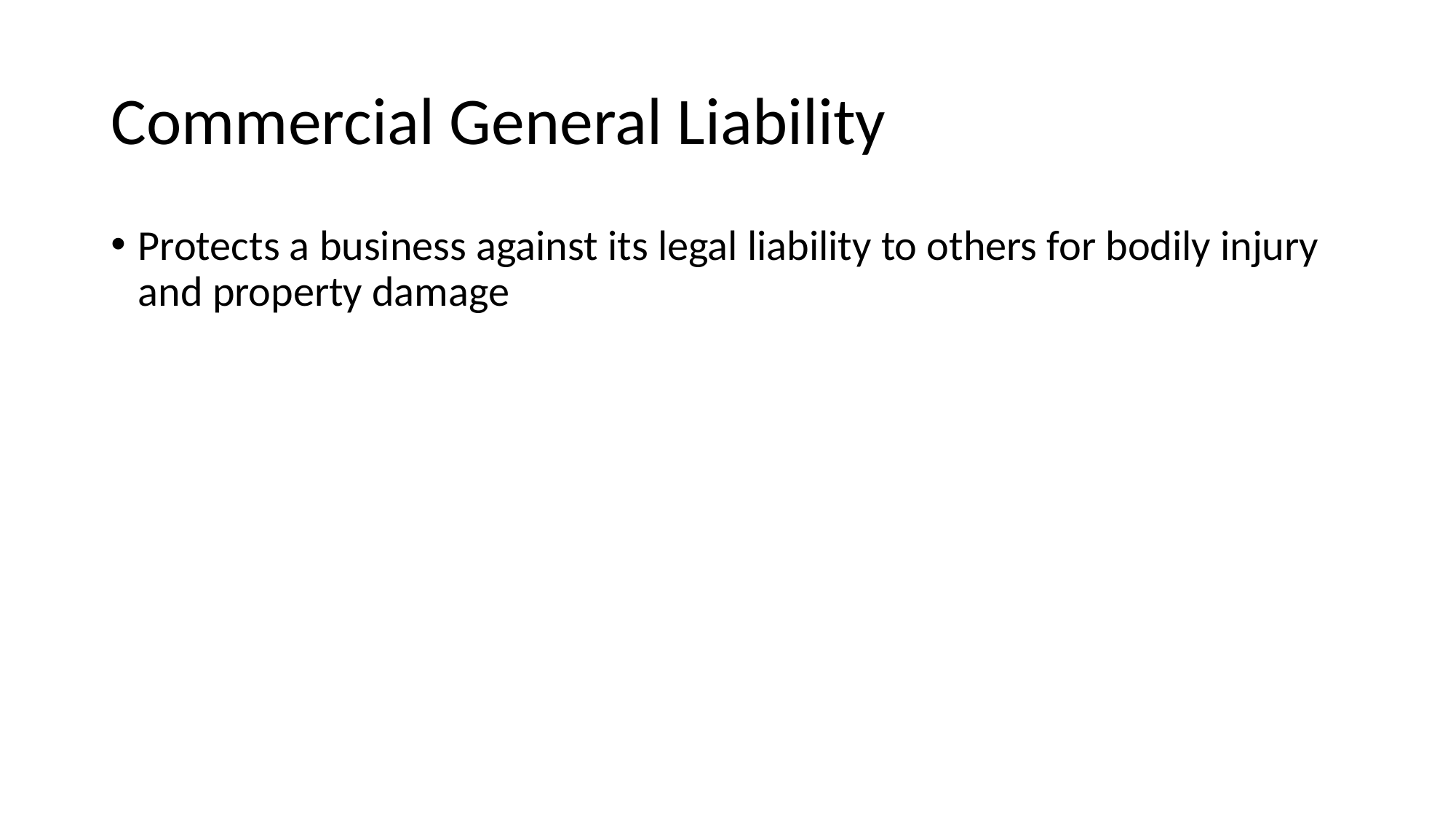

# Commercial General Liability
Protects a business against its legal liability to others for bodily injury and property damage